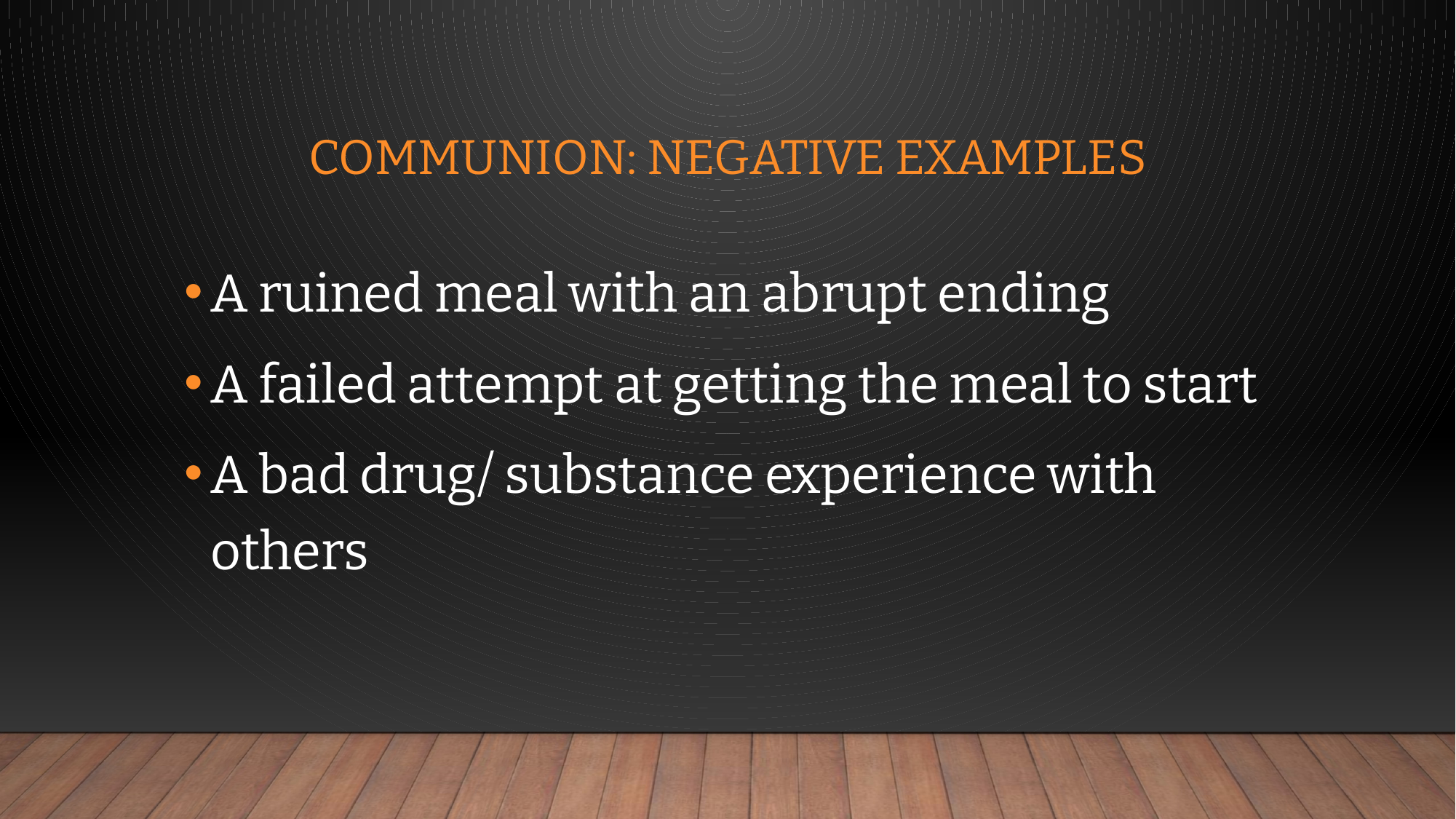

# Communion: Negative examples
A ruined meal with an abrupt ending
A failed attempt at getting the meal to start
A bad drug/ substance experience with others